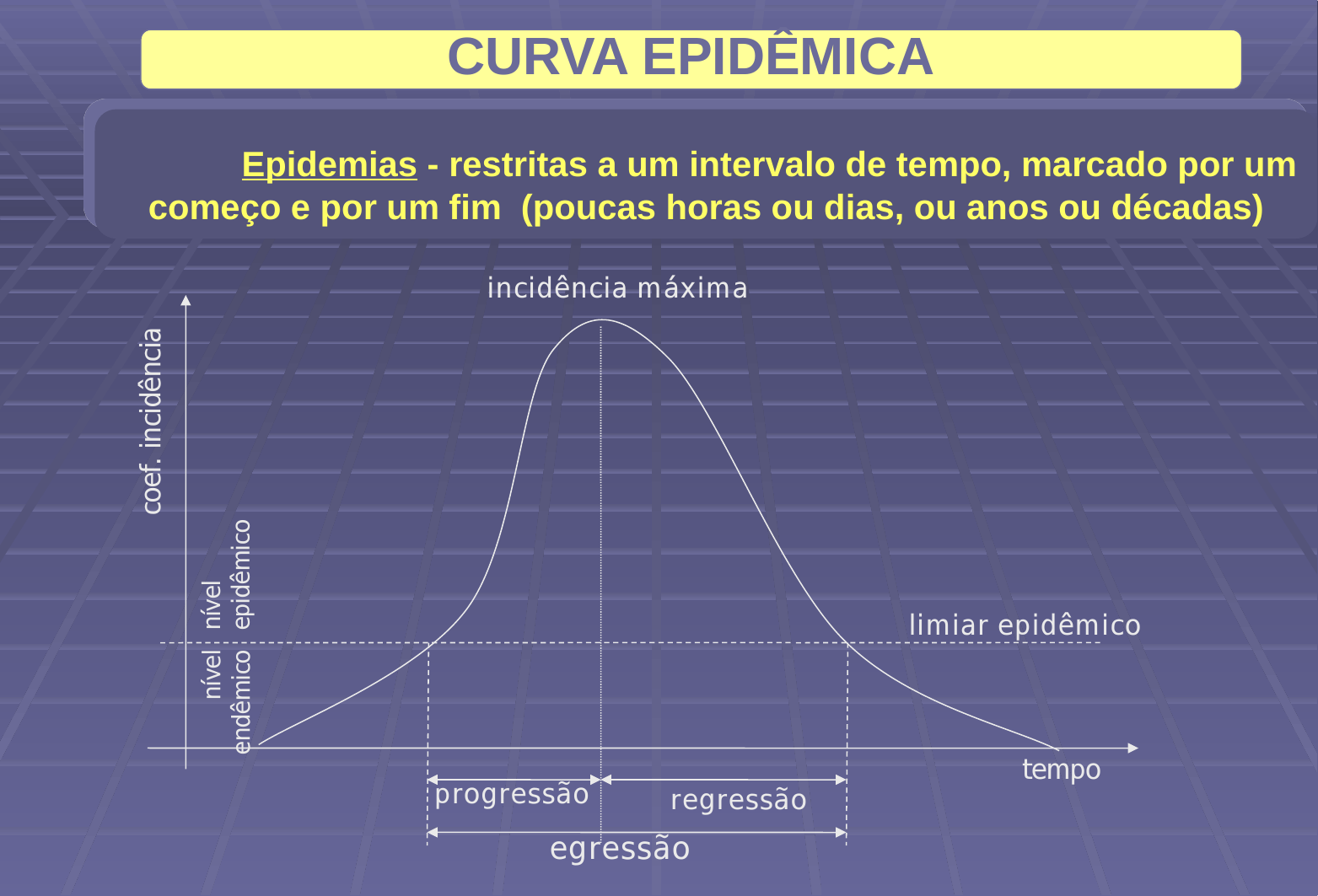

CURVA EPIDÊMICA
	Epidemias - restritas a um intervalo de tempo, marcado por um começo e por um fim  (poucas horas ou dias, ou anos ou décadas)
incidência máxima

coef. incidência
nível epidêmico
limiar epidêmico

nível endêmico
tempo

progressão
regressão

egressão